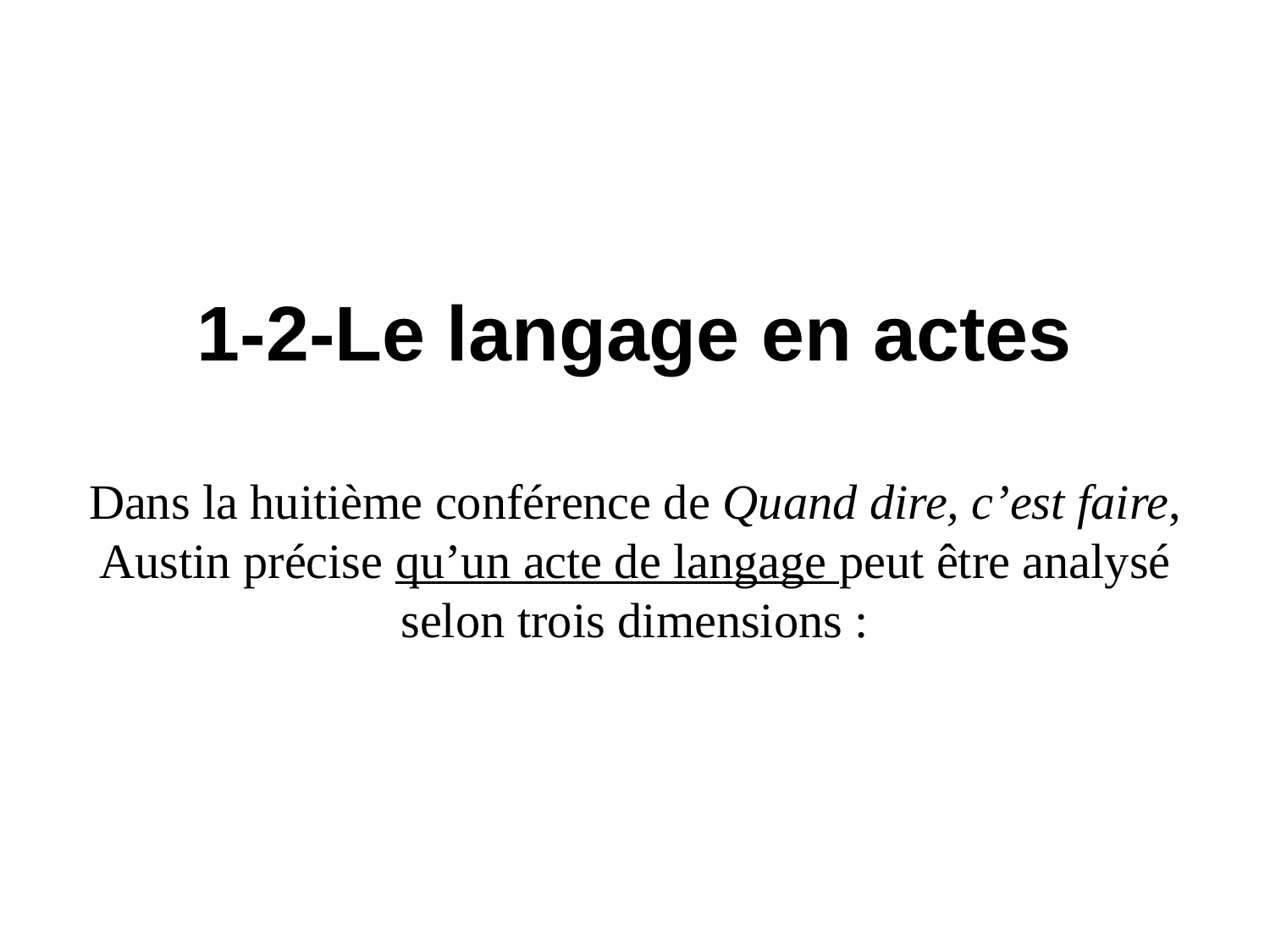

# 1-2-Le langage en actes Dans la huitième conférence de Quand dire, c’est faire, Austin précise qu’un acte de langage peut être analysé selon trois dimensions :